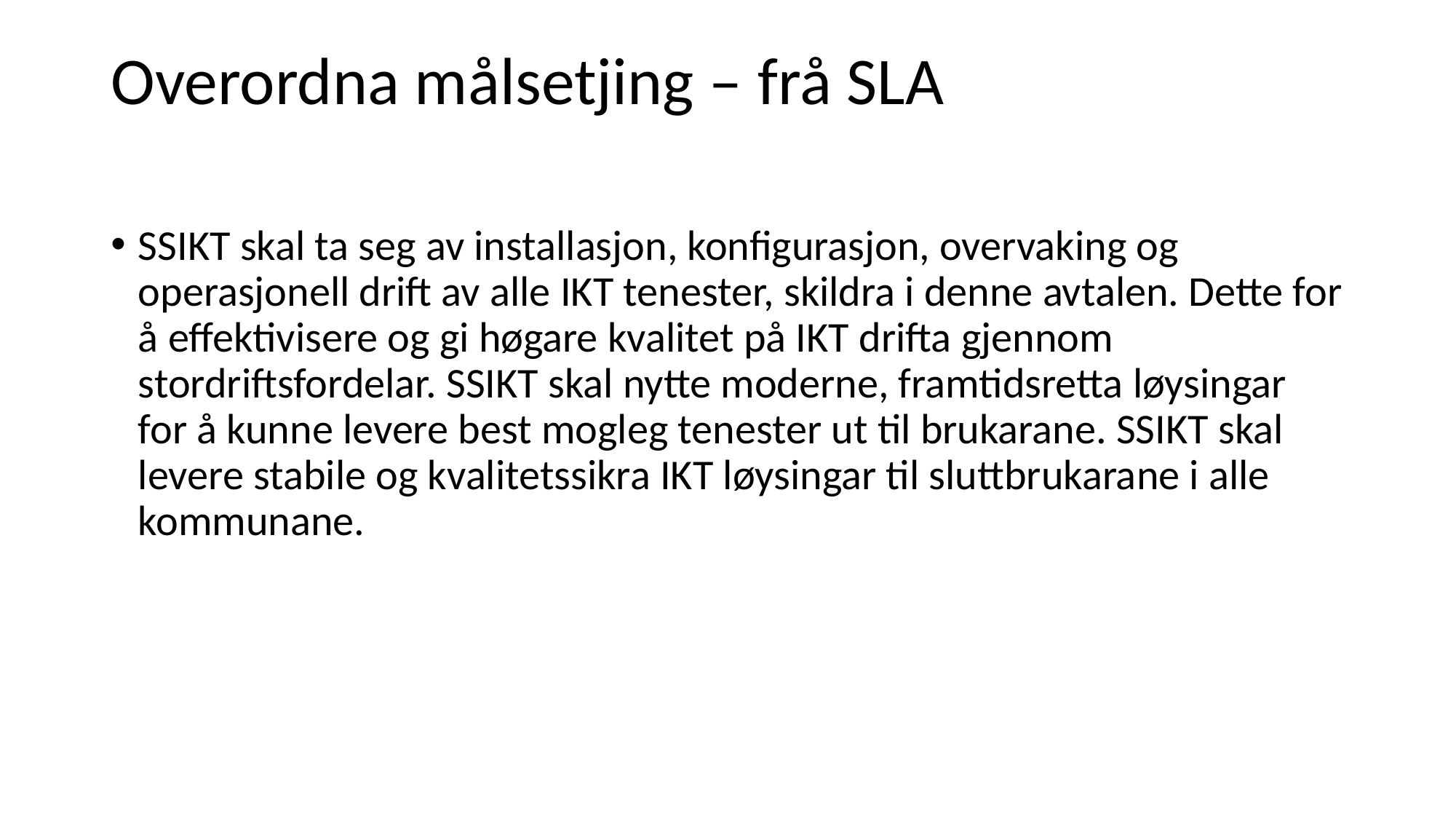

# Overordna målsetjing – frå SLA
SSIKT skal ta seg av installasjon, konfigurasjon, overvaking og operasjonell drift av alle IKT tenester, skildra i denne avtalen. Dette for å effektivisere og gi høgare kvalitet på IKT drifta gjennom stordriftsfordelar. SSIKT skal nytte moderne, framtidsretta løysingar for å kunne levere best mogleg tenester ut til brukarane. SSIKT skal levere stabile og kvalitetssikra IKT løysingar til sluttbrukarane i alle kommunane.